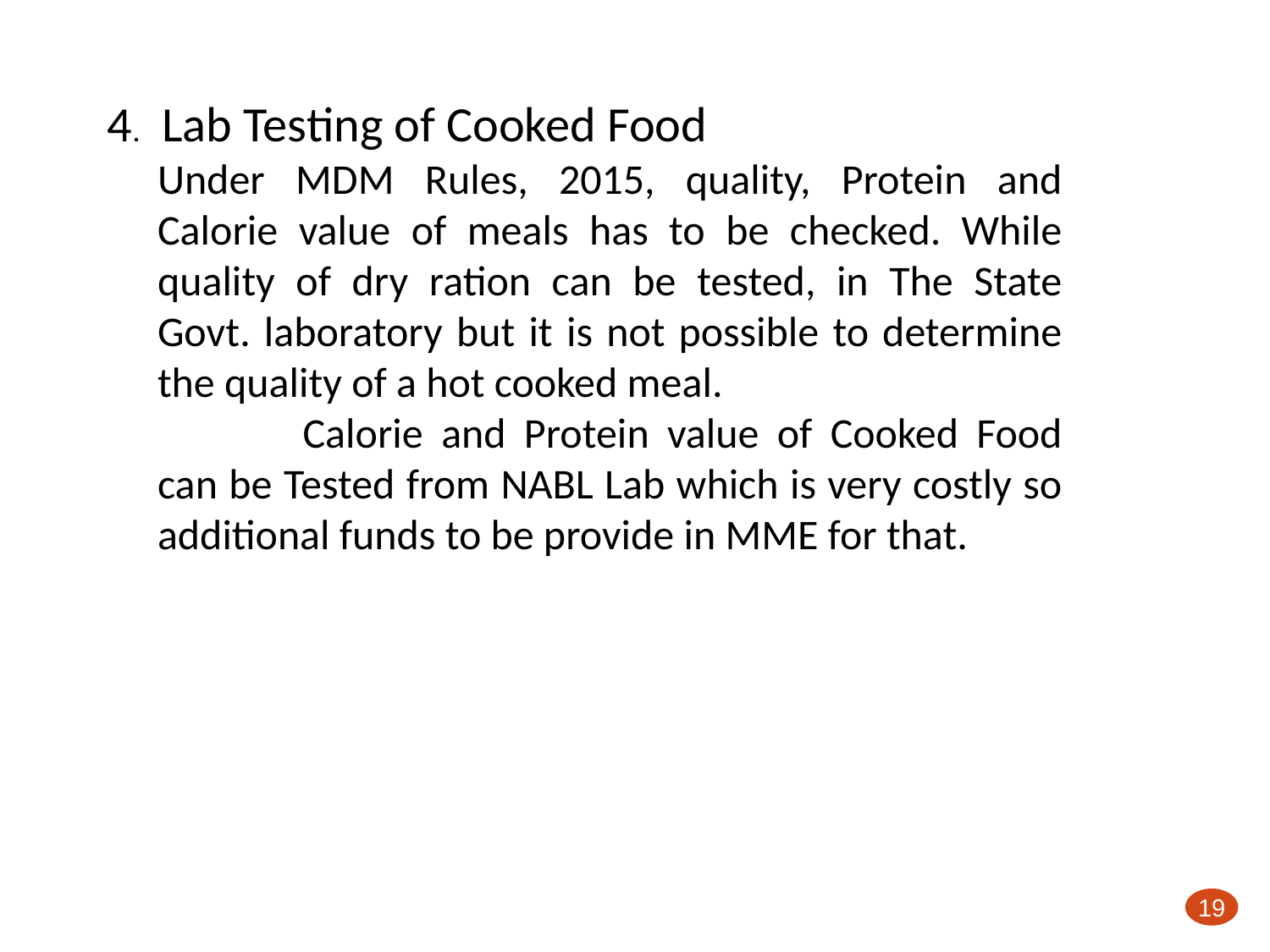

4.   Lab Testing of Cooked Food
	Under MDM Rules, 2015, quality, Protein and Calorie value of meals has to be checked. While quality of dry ration can be tested, in The State Govt. laboratory but it is not possible to determine the quality of a hot cooked meal.
		 Calorie and Protein value of Cooked Food can be Tested from NABL Lab which is very costly so additional funds to be provide in MME for that.
19